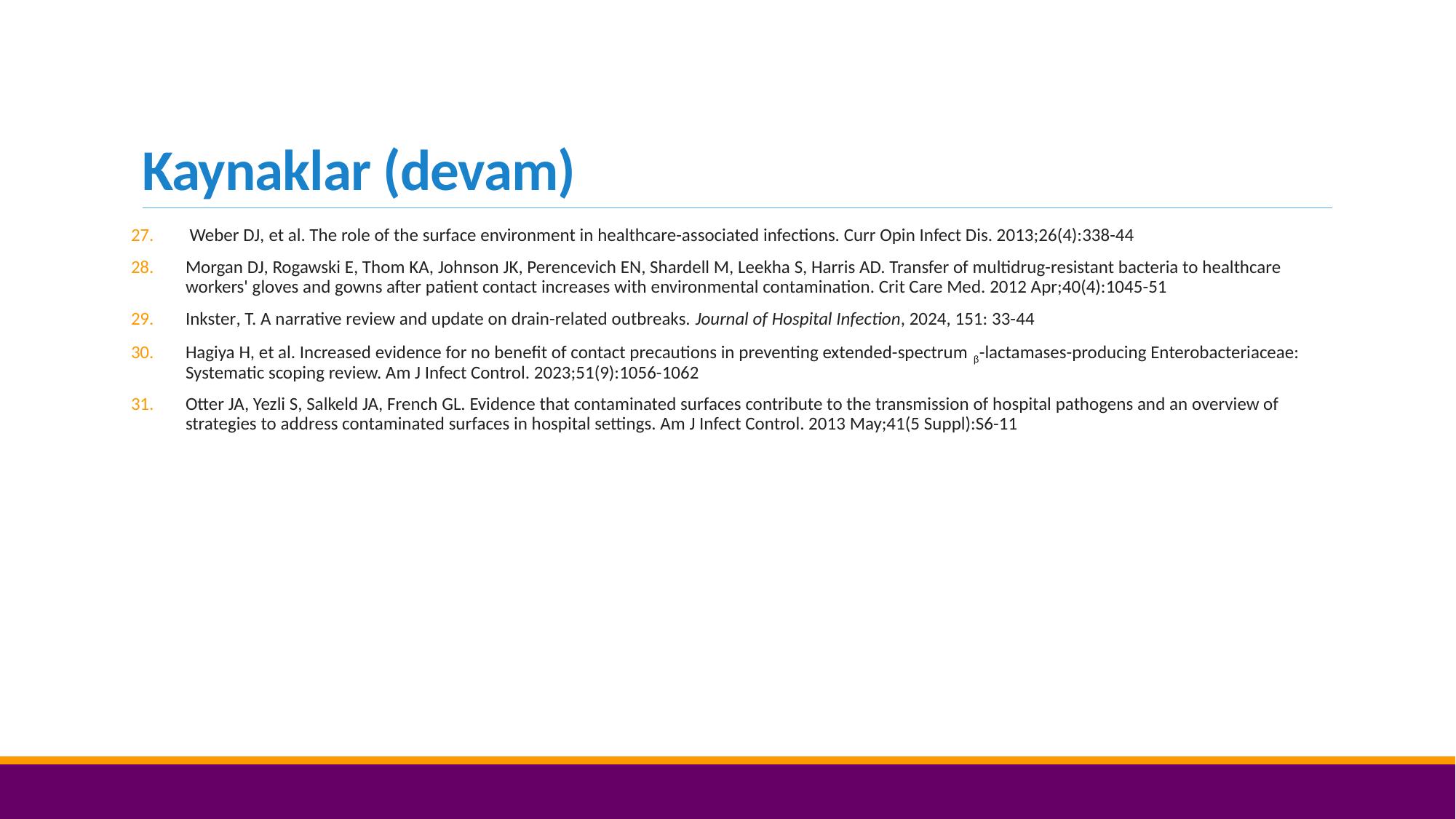

# Kaynaklar (devam)
 Weber DJ, et al. The role of the surface environment in healthcare-associated infections. Curr Opin Infect Dis. 2013;26(4):338-44
Morgan DJ, Rogawski E, Thom KA, Johnson JK, Perencevich EN, Shardell M, Leekha S, Harris AD. Transfer of multidrug-resistant bacteria to healthcare workers' gloves and gowns after patient contact increases with environmental contamination. Crit Care Med. 2012 Apr;40(4):1045-51
Inkster, T. A narrative review and update on drain-related outbreaks. Journal of Hospital Infection, 2024, 151: 33-44
Hagiya H, et al. Increased evidence for no benefit of contact precautions in preventing extended-spectrum β-lactamases-producing Enterobacteriaceae: Systematic scoping review. Am J Infect Control. 2023;51(9):1056-1062
Otter JA, Yezli S, Salkeld JA, French GL. Evidence that contaminated surfaces contribute to the transmission of hospital pathogens and an overview of strategies to address contaminated surfaces in hospital settings. Am J Infect Control. 2013 May;41(5 Suppl):S6-11